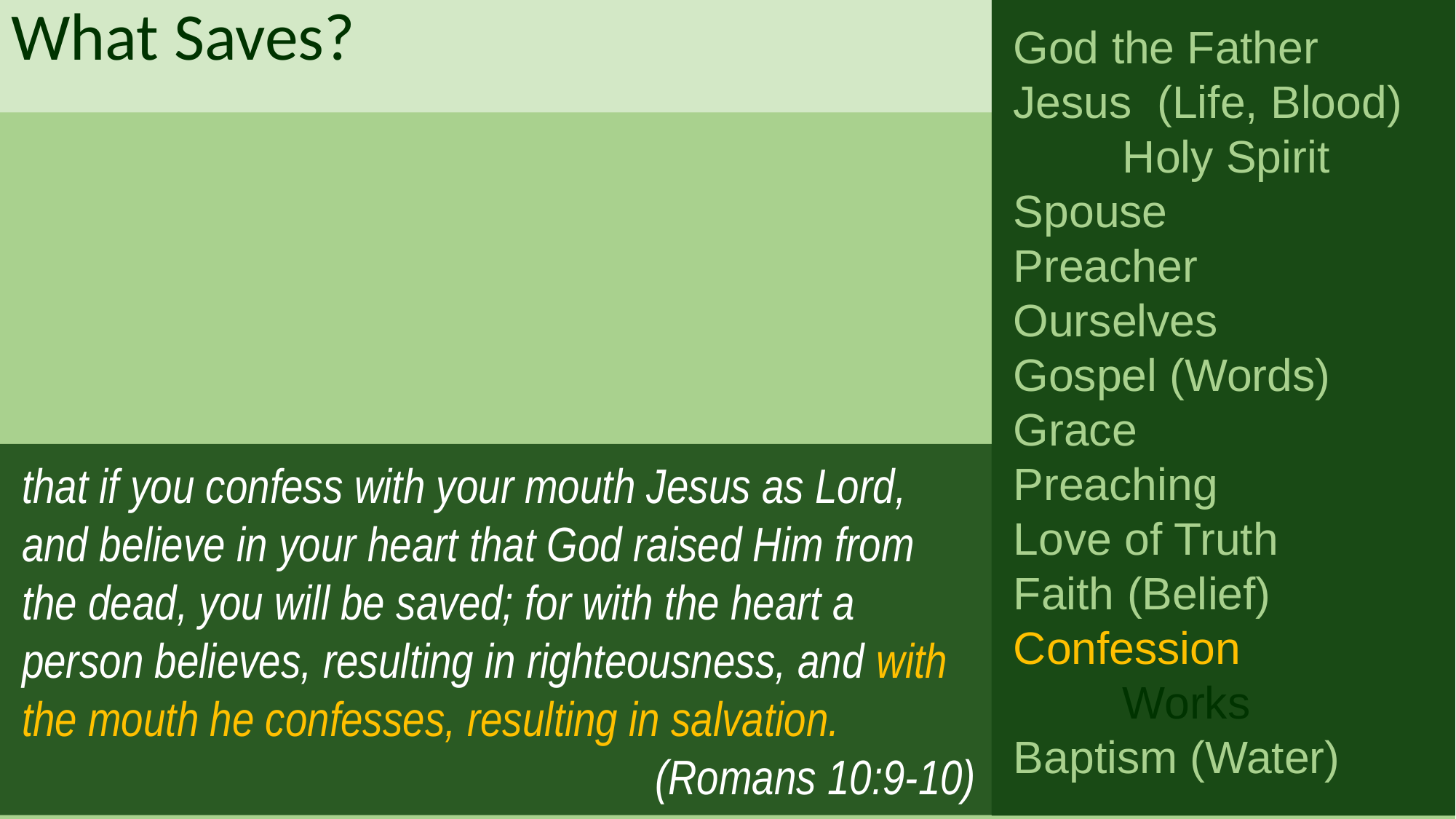

What Saves?
God the Father
Jesus  (Life, Blood)
	Holy Spirit
Spouse
Preacher
Ourselves
Gospel (Words)
Grace
Preaching
Love of Truth
Faith (Belief)
Confession
	Works
Baptism (Water)
that if you confess with your mouth Jesus as Lord, and believe in your heart that God raised Him from the dead, you will be saved; for with the heart a person believes, resulting in righteousness, and with the mouth he confesses, resulting in salvation.
	(Romans 10:9-10)